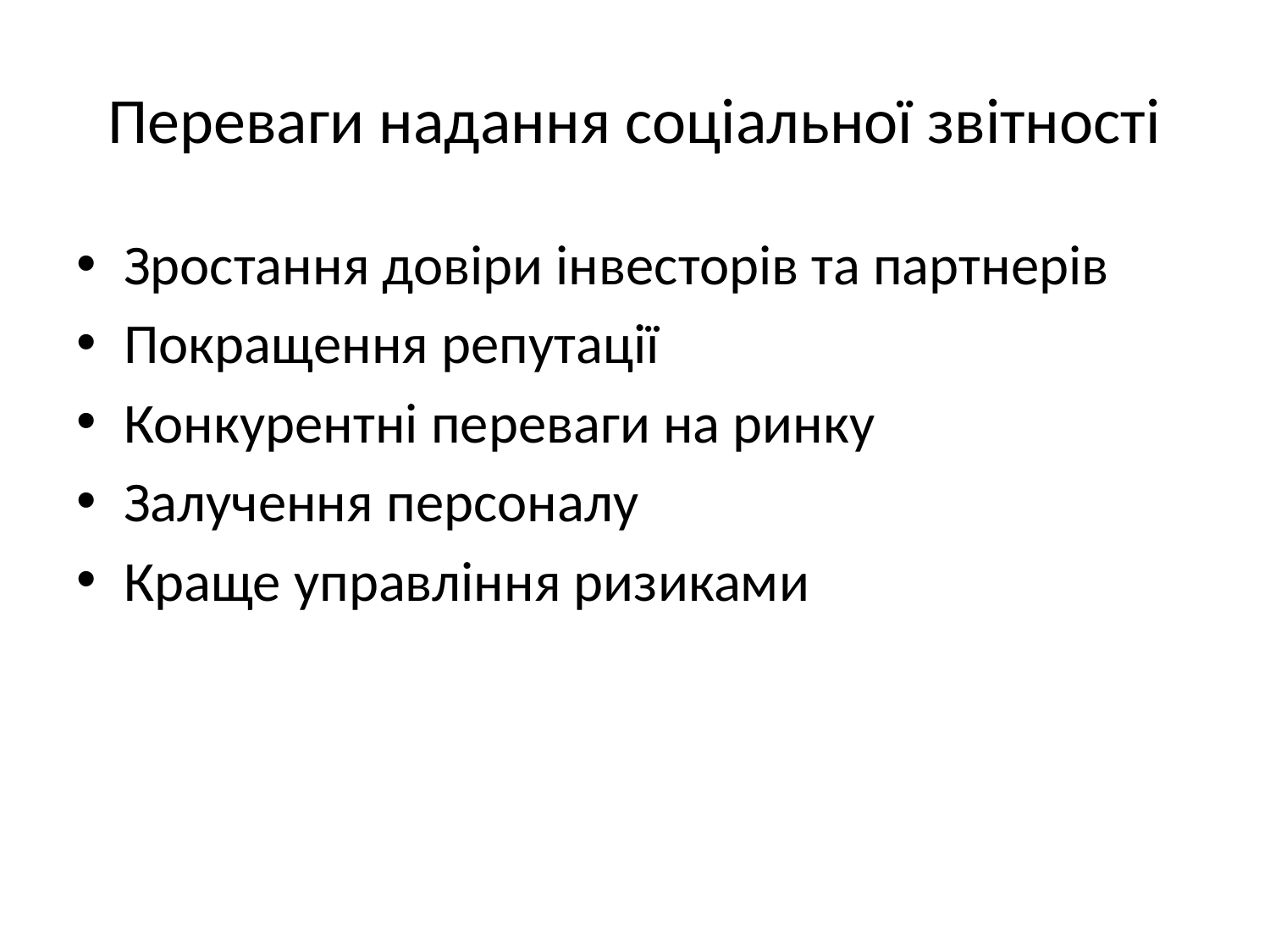

# Переваги надання соціальної звітності
Зростання довіри інвесторів та партнерів
Покращення репутації
Конкурентні переваги на ринку
Залучення персоналу
Краще управління ризиками